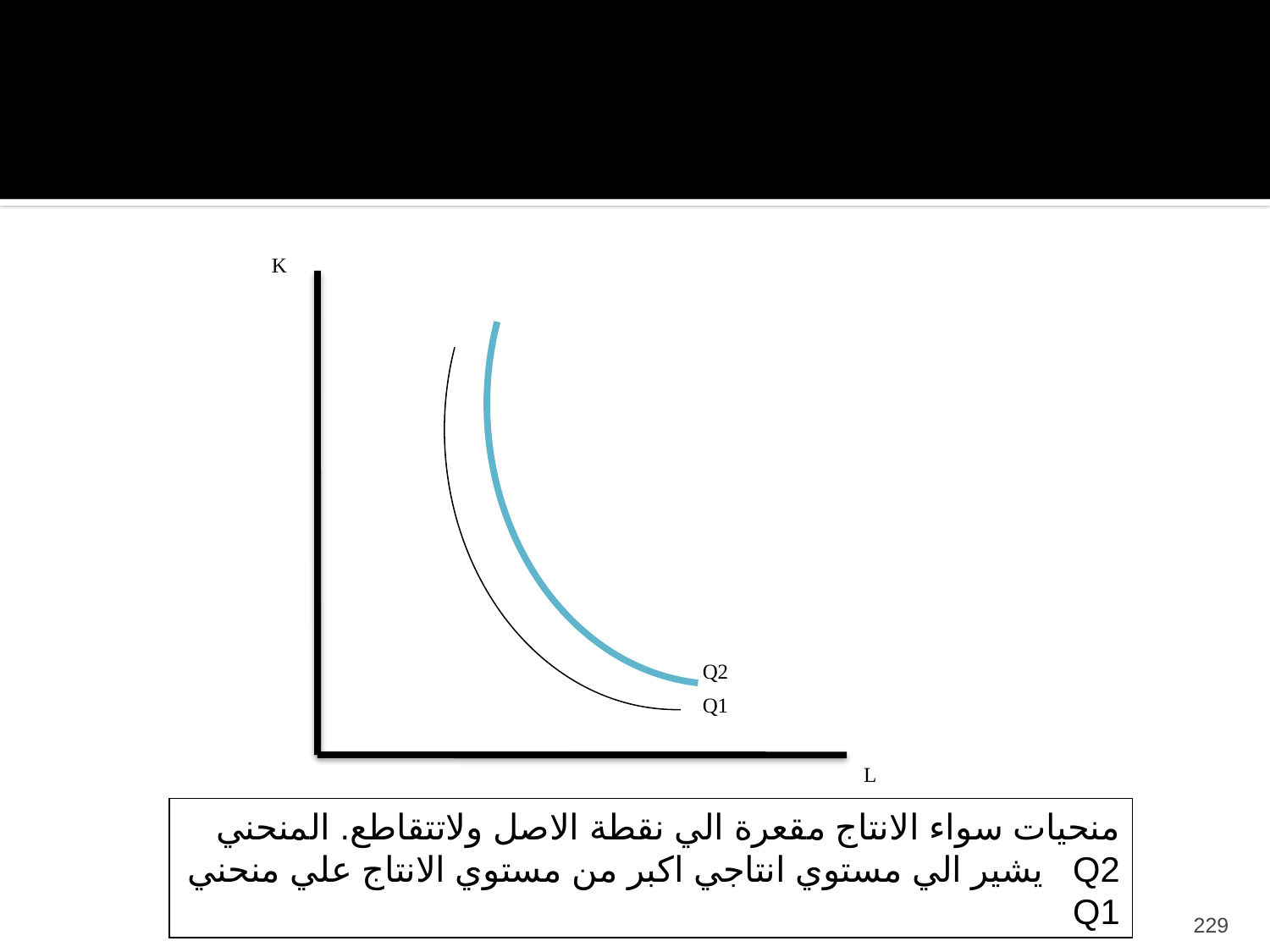

#

K

Q2
Q1

L
منحيات سواء الانتاج مقعرة الي نقطة الاصل ولاتتقاطع. المنحني  Q2   يشير الي مستوي انتاجي اكبر من مستوي الانتاج علي منحني Q1
229